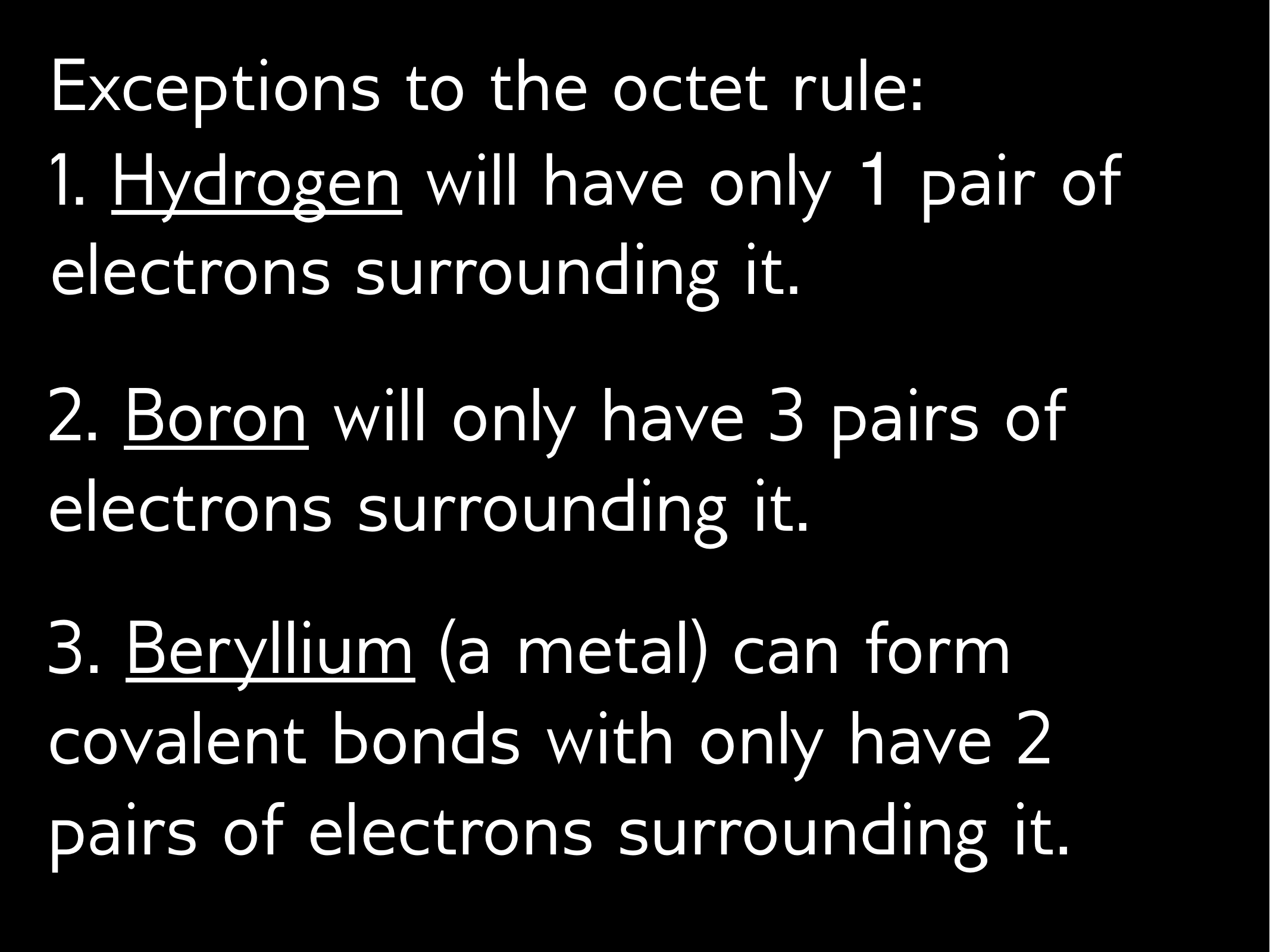

Exceptions to the octet rule:
1. Hydrogen will have only 1 pair of electrons surrounding it.
2. Boron will only have 3 pairs of electrons surrounding it.
3. Beryllium (a metal) can form covalent bonds with only have 2 pairs of electrons surrounding it.